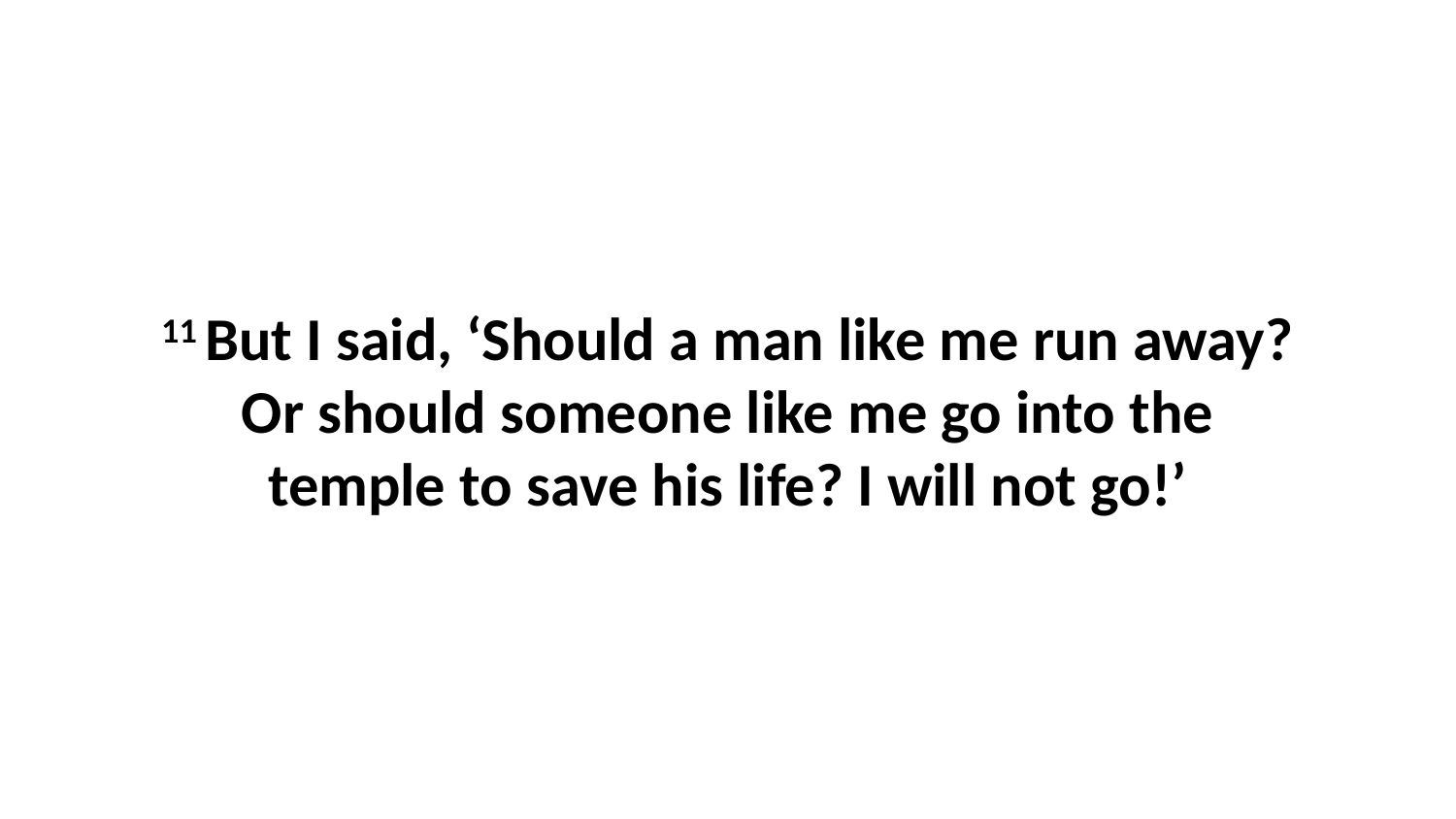

11 But I said, ‘Should a man like me run away? Or should someone like me go into the temple to save his life? I will not go!’